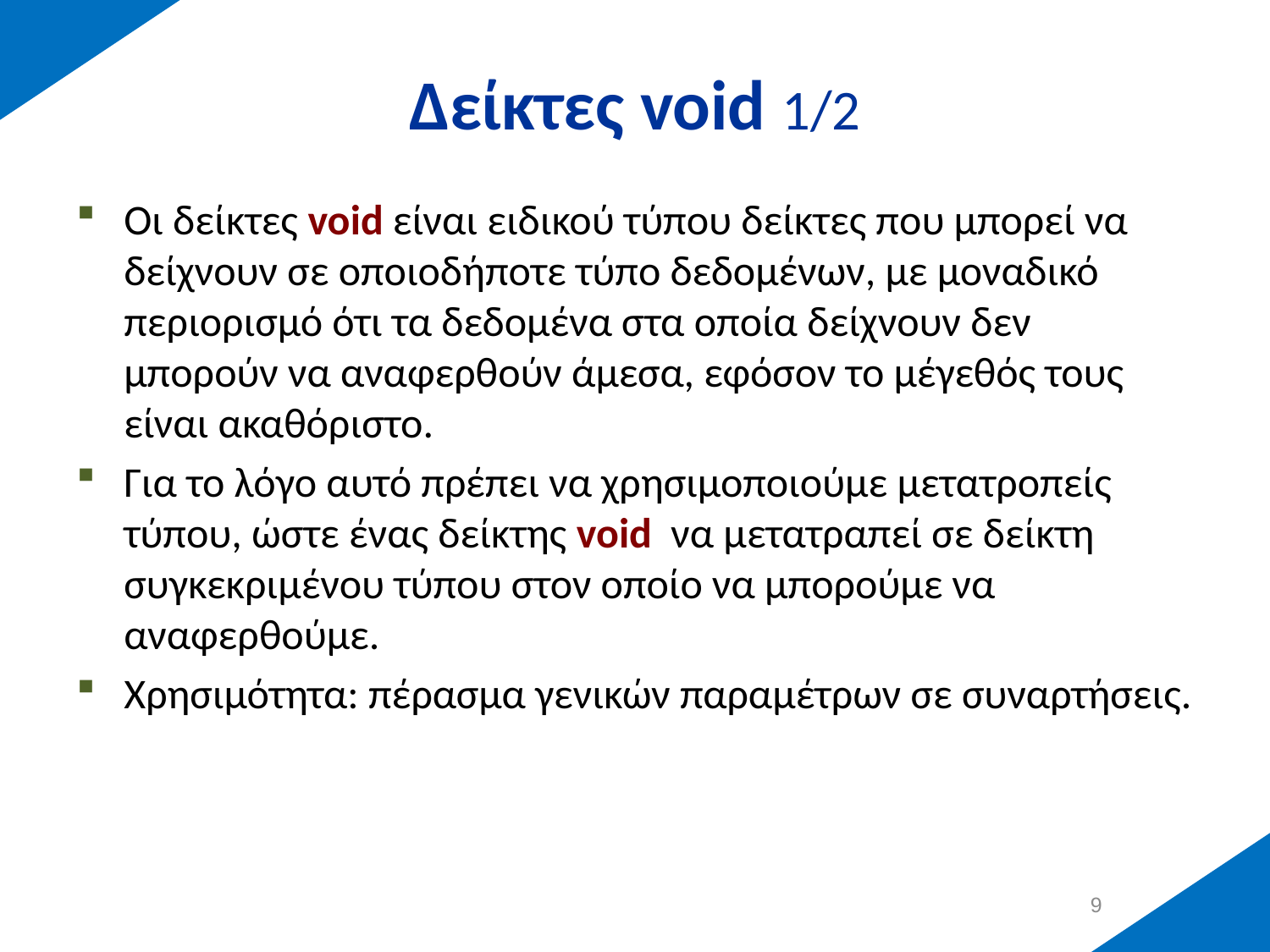

# Δείκτες void 1/2
Οι δείκτες void είναι ειδικού τύπου δείκτες που μπορεί να δείχνουν σε οποιοδήποτε τύπο δεδομένων, με μοναδικό περιορισμό ότι τα δεδομένα στα οποία δείχνουν δεν μπορούν να αναφερθούν άμεσα, εφόσον το μέγεθός τους είναι ακαθόριστο.
Για το λόγο αυτό πρέπει να χρησιμοποιούμε μετατροπείς τύπου, ώστε ένας δείκτης void  να μετατραπεί σε δείκτη συγκεκριμένου τύπου στον οποίο να μπορούμε να αναφερθούμε.
Χρησιμότητα: πέρασμα γενικών παραμέτρων σε συναρτήσεις.

9